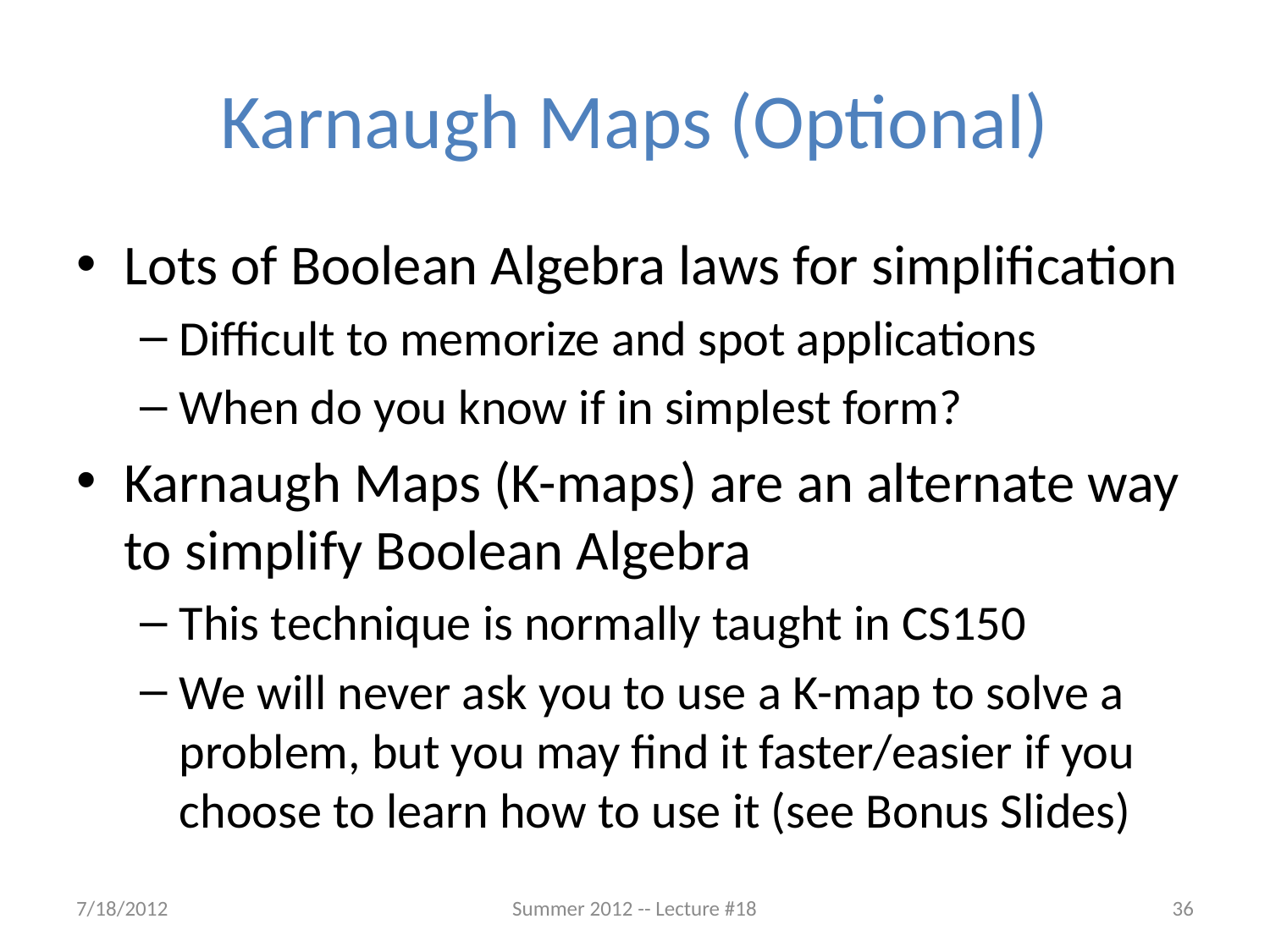

# Karnaugh Maps (Optional)
Lots of Boolean Algebra laws for simplification
Difficult to memorize and spot applications
When do you know if in simplest form?
Karnaugh Maps (K-maps) are an alternate way to simplify Boolean Algebra
This technique is normally taught in CS150
We will never ask you to use a K-map to solve a problem, but you may find it faster/easier if you choose to learn how to use it (see Bonus Slides)
7/18/2012
Summer 2012 -- Lecture #18
36